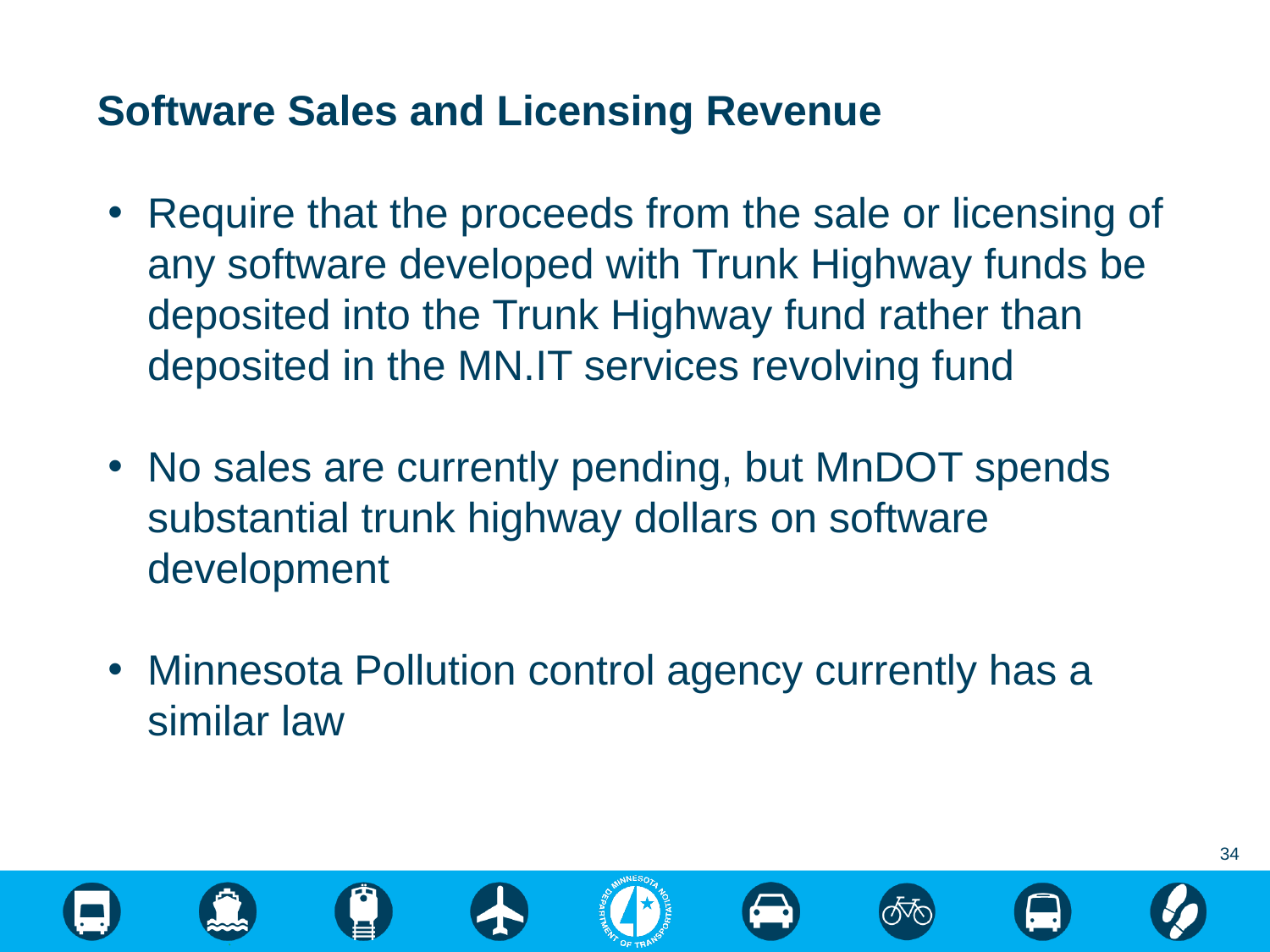

Software Sales and Licensing Revenue
Require that the proceeds from the sale or licensing of any software developed with Trunk Highway funds be deposited into the Trunk Highway fund rather than deposited in the MN.IT services revolving fund

No sales are currently pending, but MnDOT spends substantial trunk highway dollars on software development

Minnesota Pollution control agency currently has a similar law
34